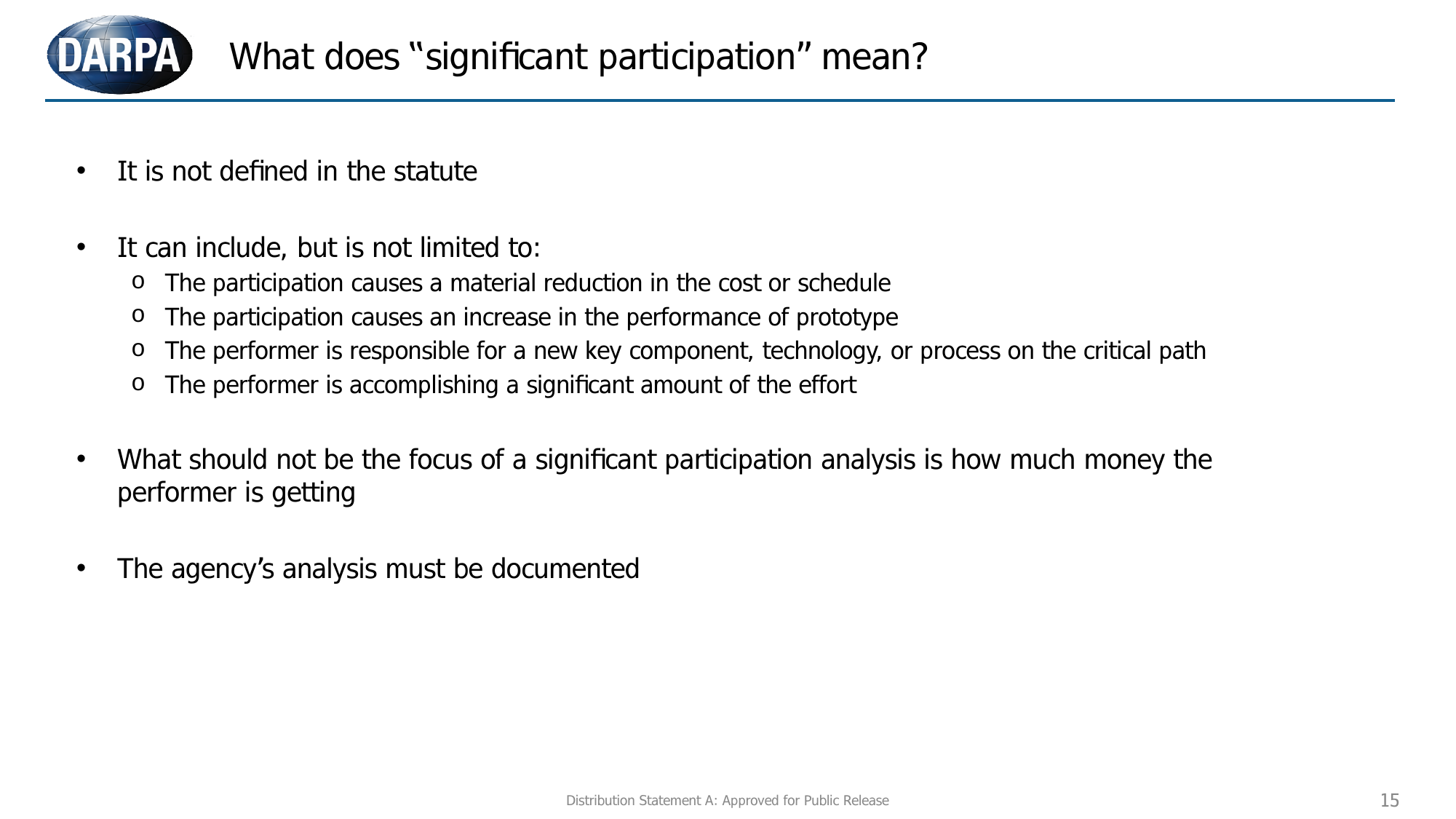

# What does “significant participation” mean?
It is not defined in the statute

It can include, but is not limited to:
The participation causes a material reduction in the cost or schedule
The participation causes an increase in the performance of prototype
The performer is responsible for a new key component, technology, or process on the critical path
The performer is accomplishing a significant amount of the effort

What should not be the focus of a significant participation analysis is how much money the performer is getting

The agency’s analysis must be documented
Distribution Statement A: Approved for Public Release
15